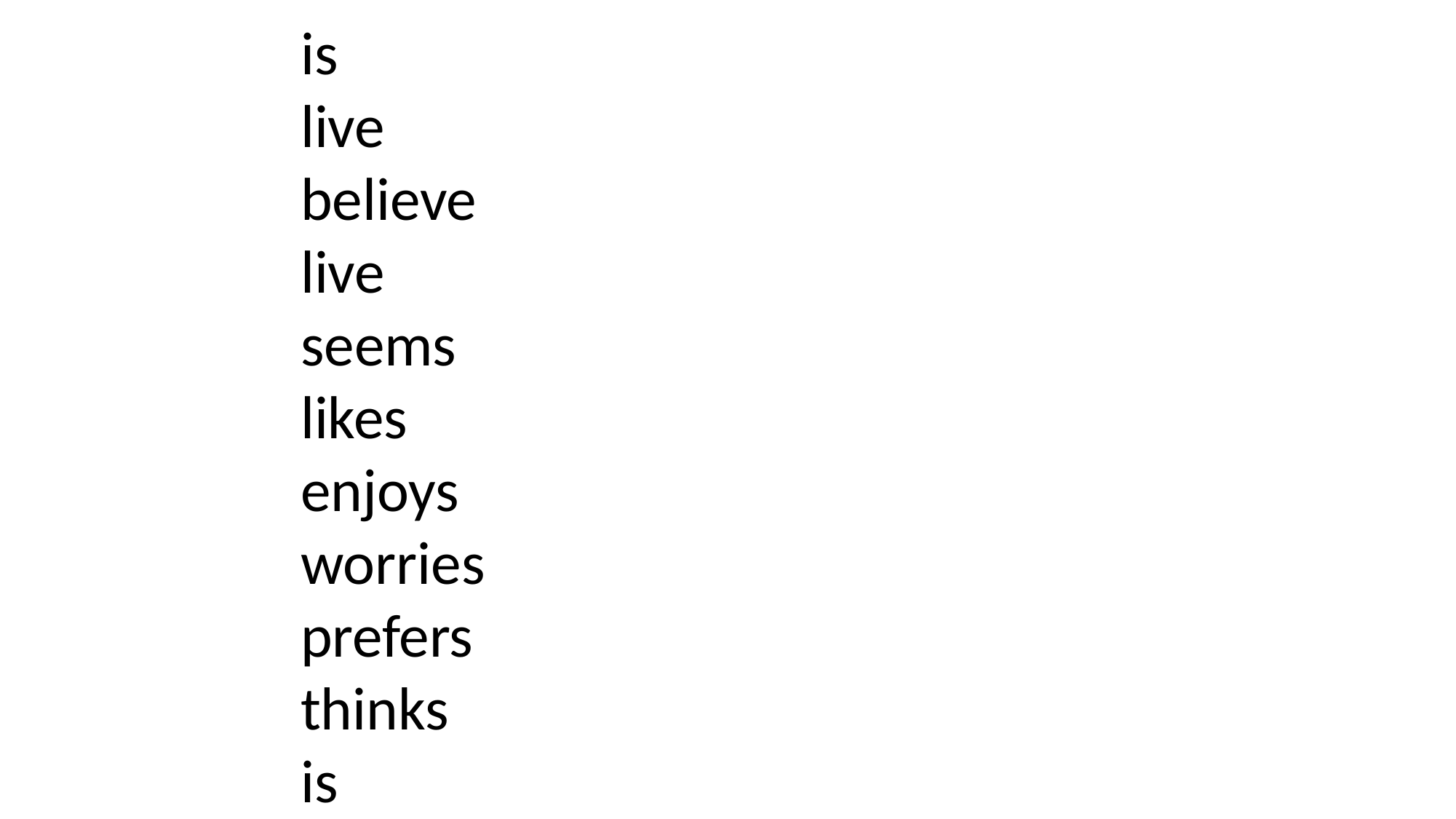

is
live
believe
live
seems
likes
enjoys
worries
prefers
thinks
is